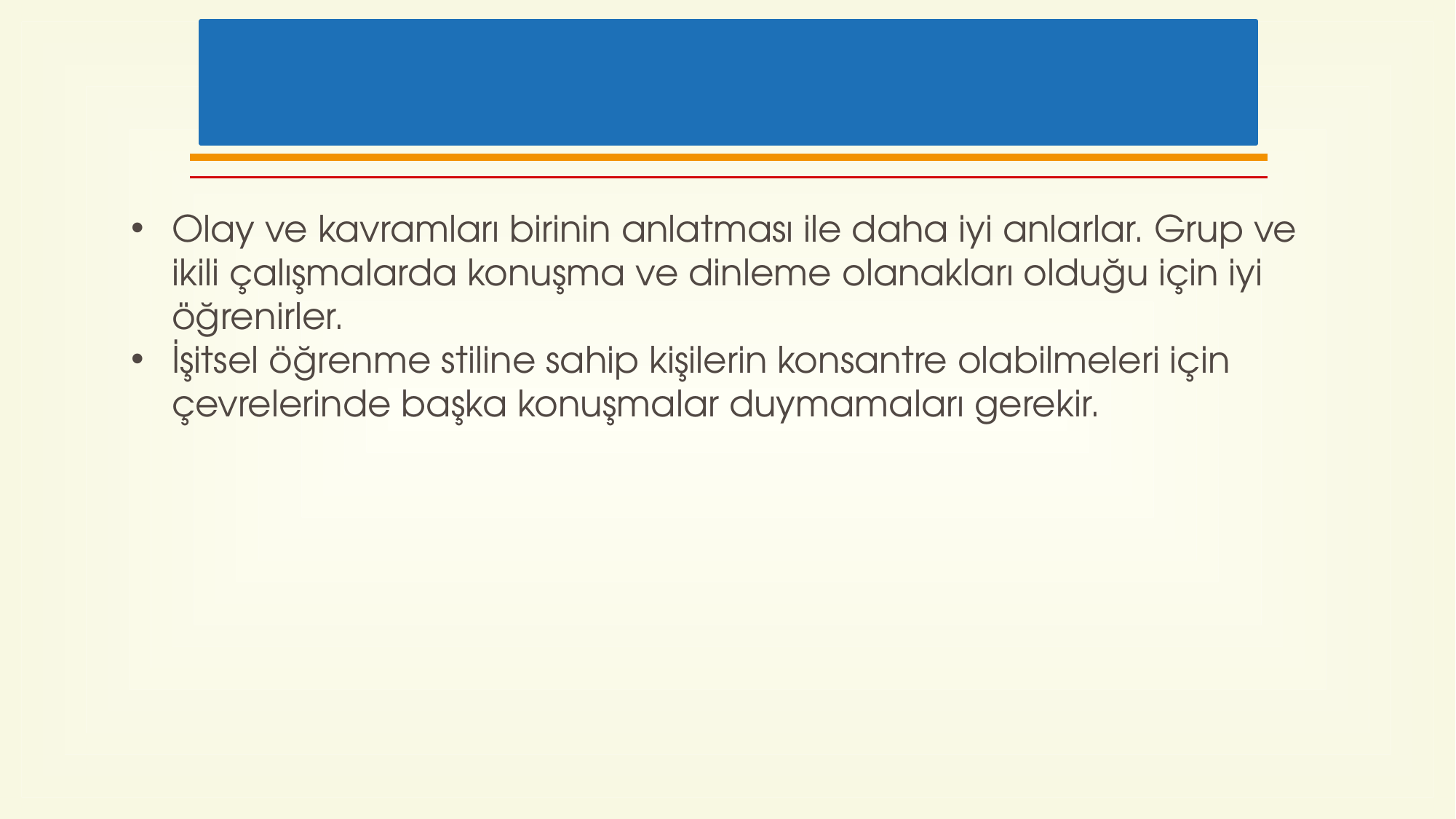

#
Olay ve kavramları birinin anlatması ile daha iyi anlarlar. Grup ve ikili çalışmalarda konuşma ve dinleme olanakları olduğu için iyi öğrenirler.
İşitsel öğrenme stiline sahip kişilerin konsantre olabilmeleri için çevrelerinde başka konuşmalar duymamaları gerekir.